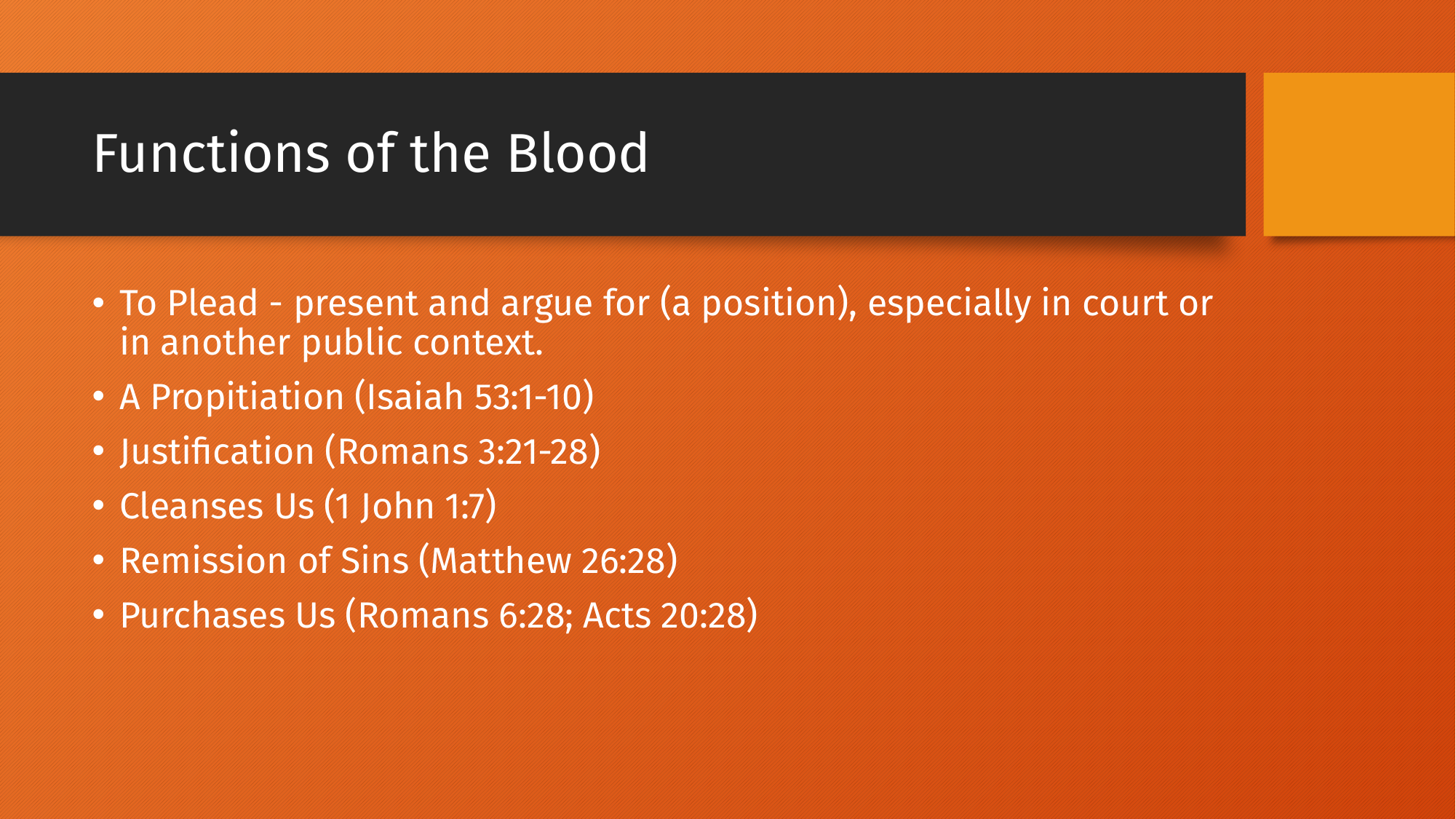

# Functions of the Blood
To Plead - present and argue for (a position), especially in court or in another public context.
A Propitiation (Isaiah 53:1-10)
Justification (Romans 3:21-28)
Cleanses Us (1 John 1:7)
Remission of Sins (Matthew 26:28)
Purchases Us (Romans 6:28; Acts 20:28)